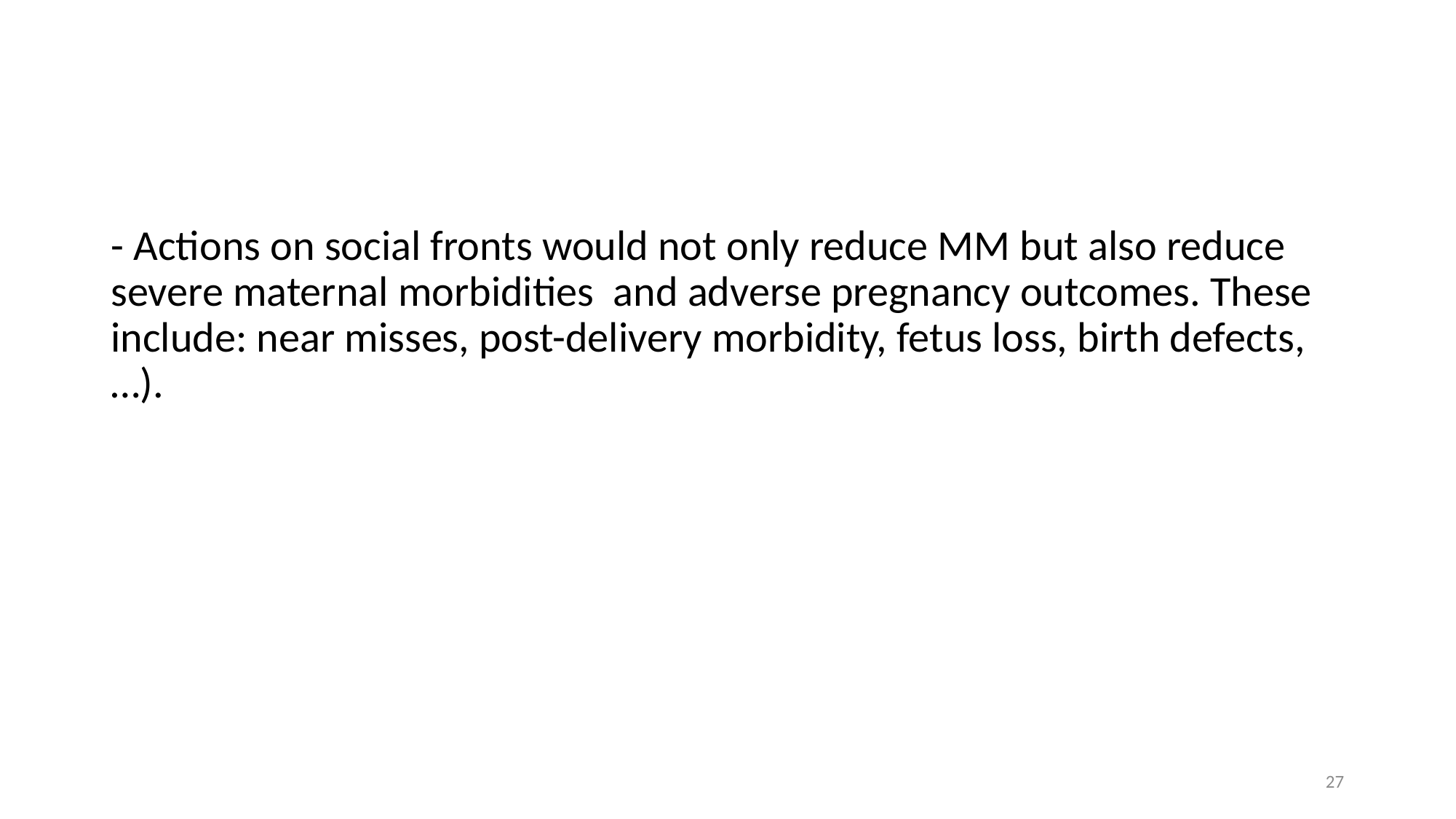

- Actions on social fronts would not only reduce MM but also reduce severe maternal morbidities  and adverse pregnancy outcomes. These include: near misses, post-delivery morbidity, fetus loss, birth defects,…).
27